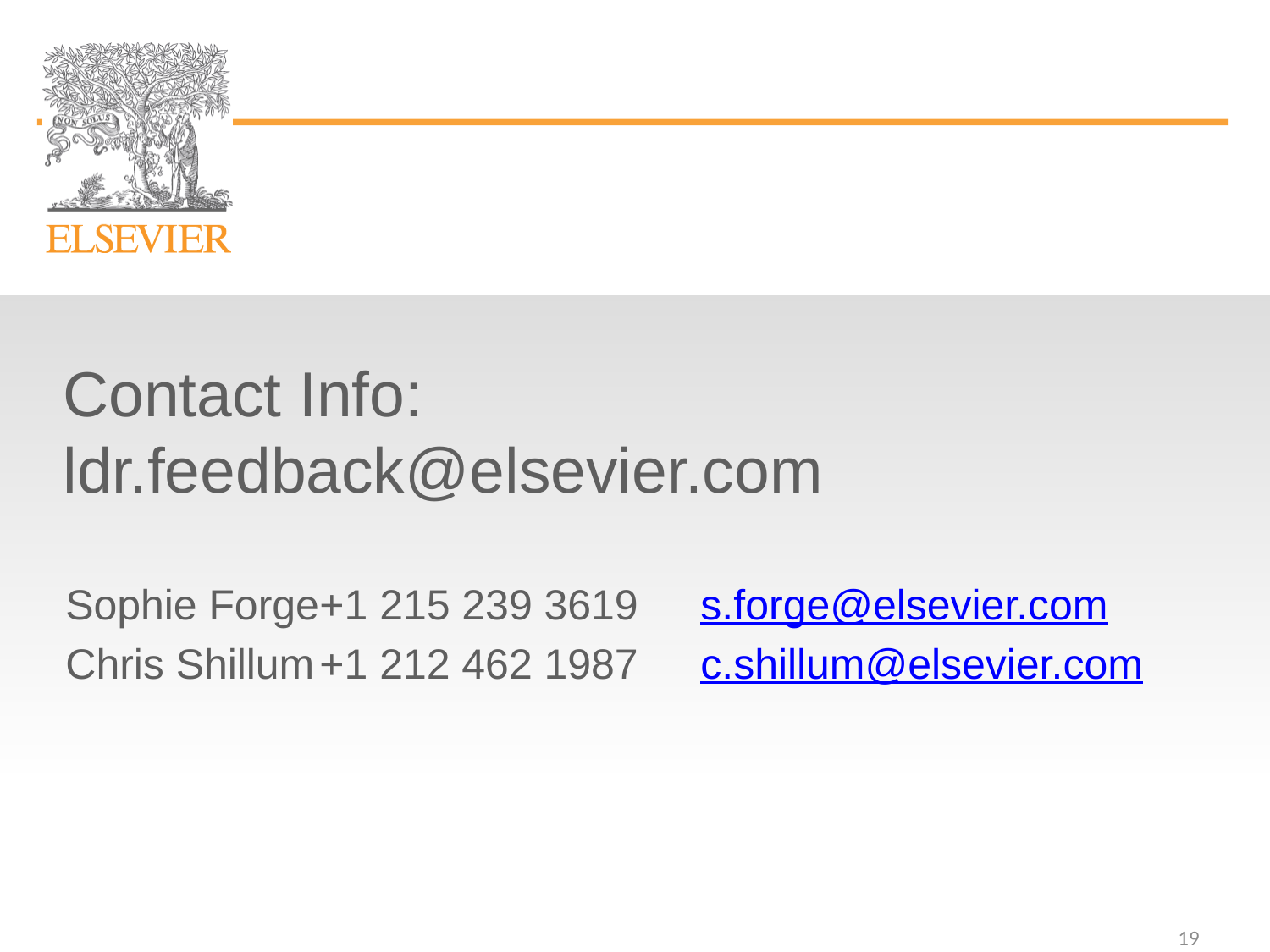

# Contact Info: ldr.feedback@elsevier.com
Sophie Forge	+1 215 239 3619	s.forge@elsevier.com
Chris Shillum	+1 212 462 1987 	c.shillum@elsevier.com

19